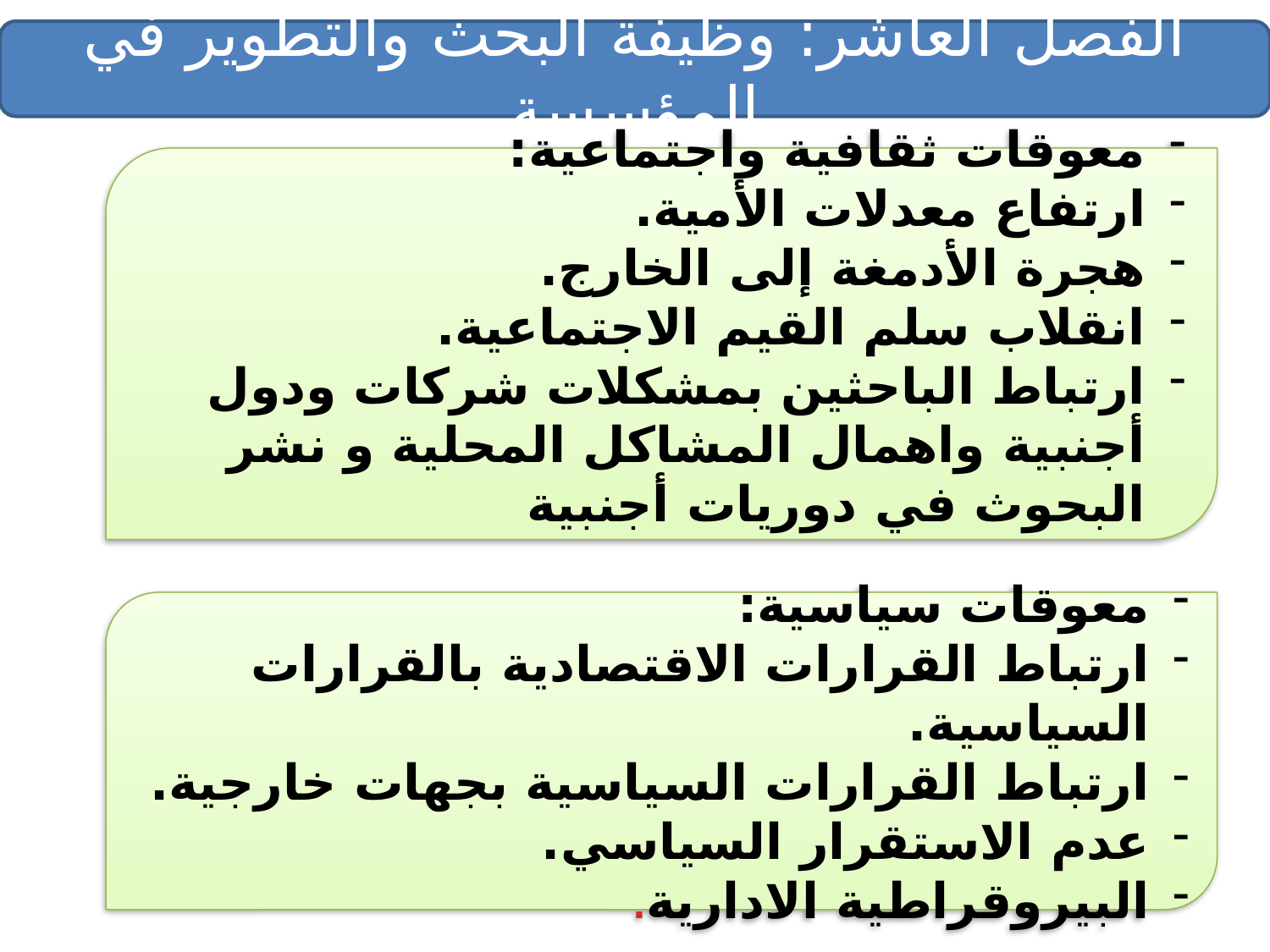

الفصل العاشر: وظيفة البحث والتطوير في المؤسسة
معوقات ثقافية واجتماعية:
ارتفاع معدلات الأمية.
هجرة الأدمغة إلى الخارج.
انقلاب سلم القيم الاجتماعية.
ارتباط الباحثين بمشكلات شركات ودول أجنبية واهمال المشاكل المحلية و نشر البحوث في دوريات أجنبية

معوقات سياسية:
ارتباط القرارات الاقتصادية بالقرارات السياسية.
ارتباط القرارات السياسية بجهات خارجية.
عدم الاستقرار السياسي.
البيروقراطية الادارية.